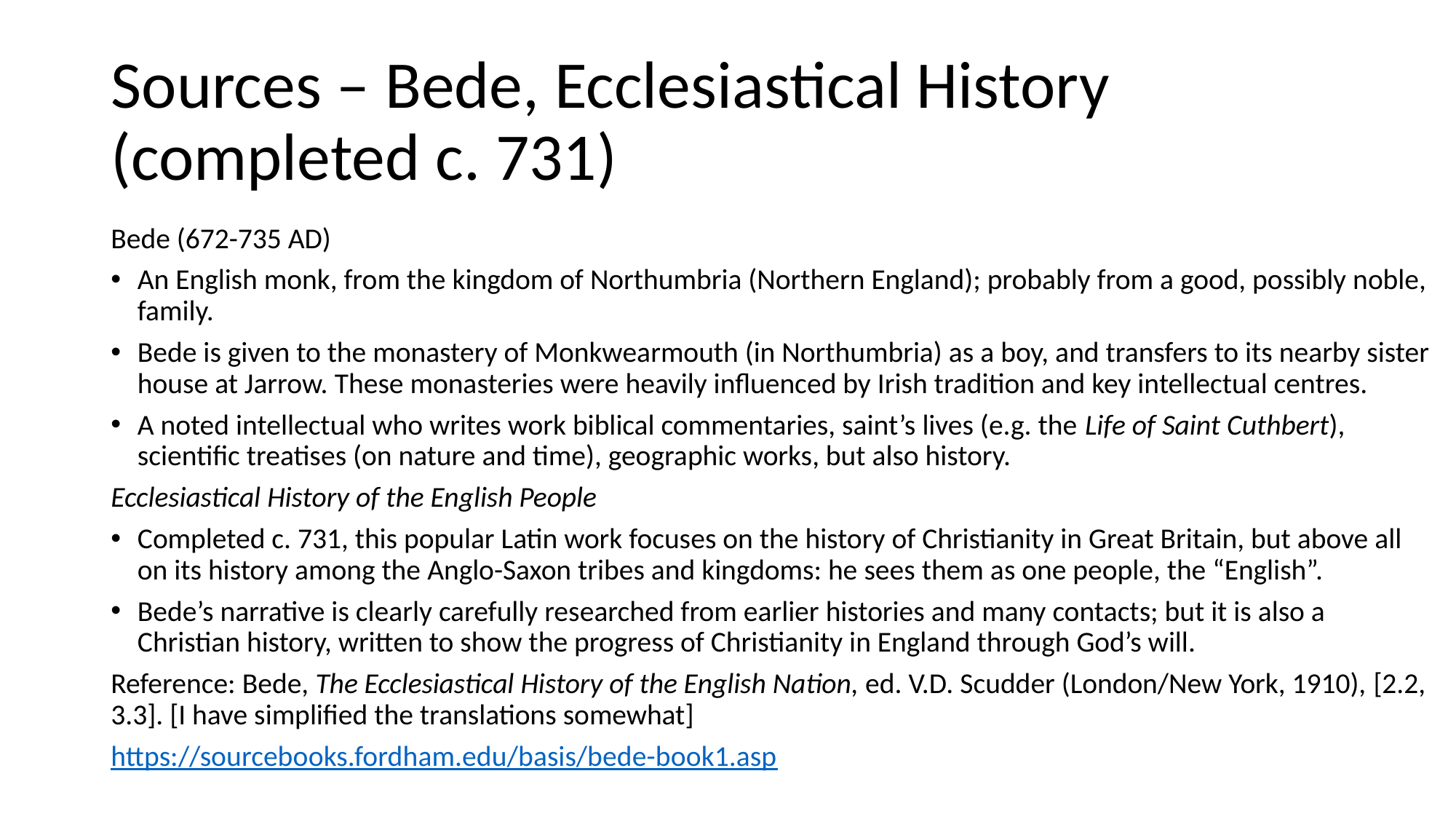

# Sources – Bede, Ecclesiastical History (completed c. 731)
Bede (672-735 AD)
An English monk, from the kingdom of Northumbria (Northern England); probably from a good, possibly noble, family.
Bede is given to the monastery of Monkwearmouth (in Northumbria) as a boy, and transfers to its nearby sister house at Jarrow. These monasteries were heavily influenced by Irish tradition and key intellectual centres.
A noted intellectual who writes work biblical commentaries, saint’s lives (e.g. the Life of Saint Cuthbert), scientific treatises (on nature and time), geographic works, but also history.
Ecclesiastical History of the English People
Completed c. 731, this popular Latin work focuses on the history of Christianity in Great Britain, but above all on its history among the Anglo-Saxon tribes and kingdoms: he sees them as one people, the “English”.
Bede’s narrative is clearly carefully researched from earlier histories and many contacts; but it is also a Christian history, written to show the progress of Christianity in England through God’s will.
Reference: Bede, The Ecclesiastical History of the English Nation, ed. V.D. Scudder (London/New York, 1910), [2.2, 3.3]. [I have simplified the translations somewhat]
https://sourcebooks.fordham.edu/basis/bede-book1.asp